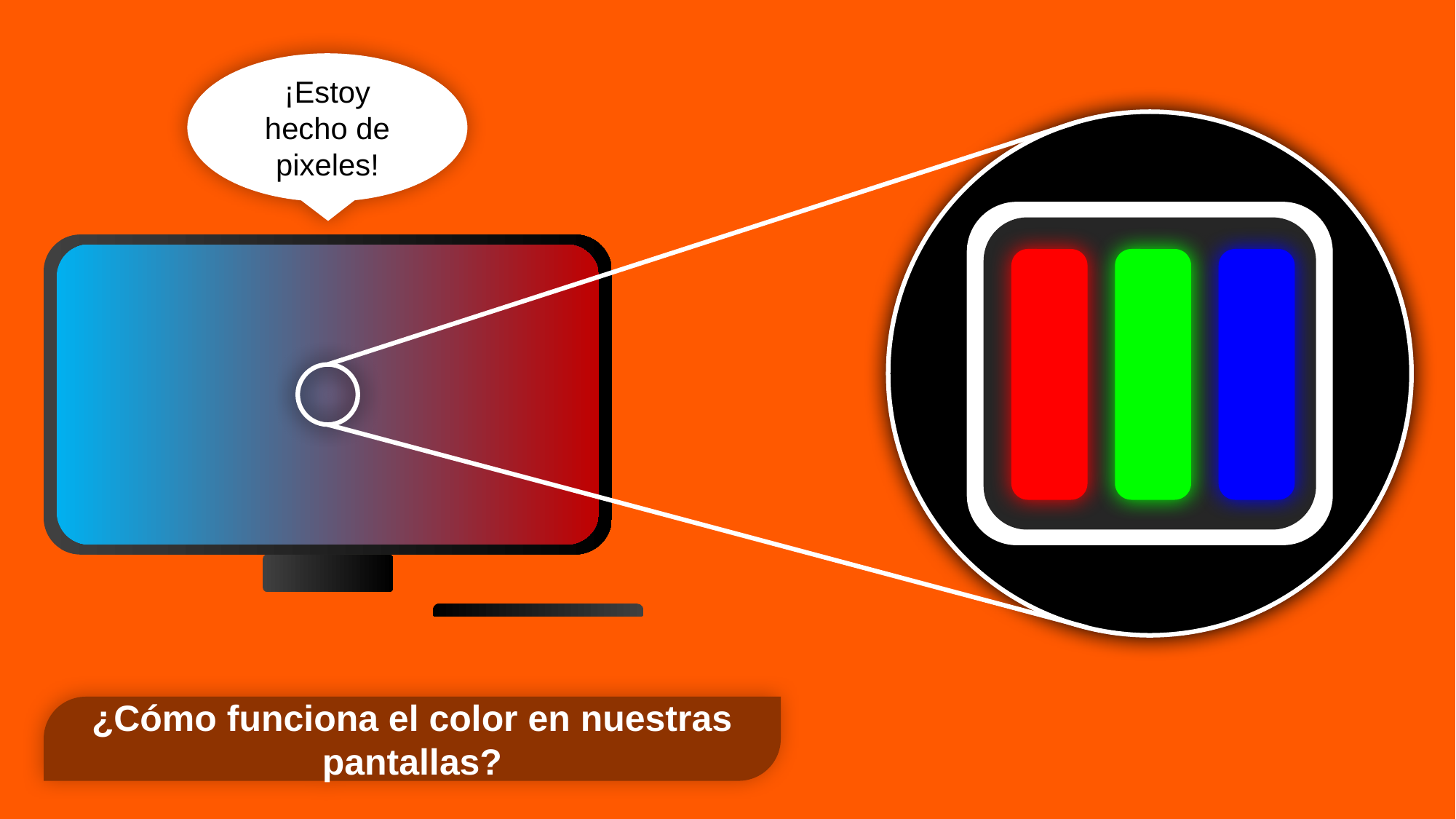

¡Estoy hecho de pixeles!

¿Cómo funciona el color en nuestras pantallas?